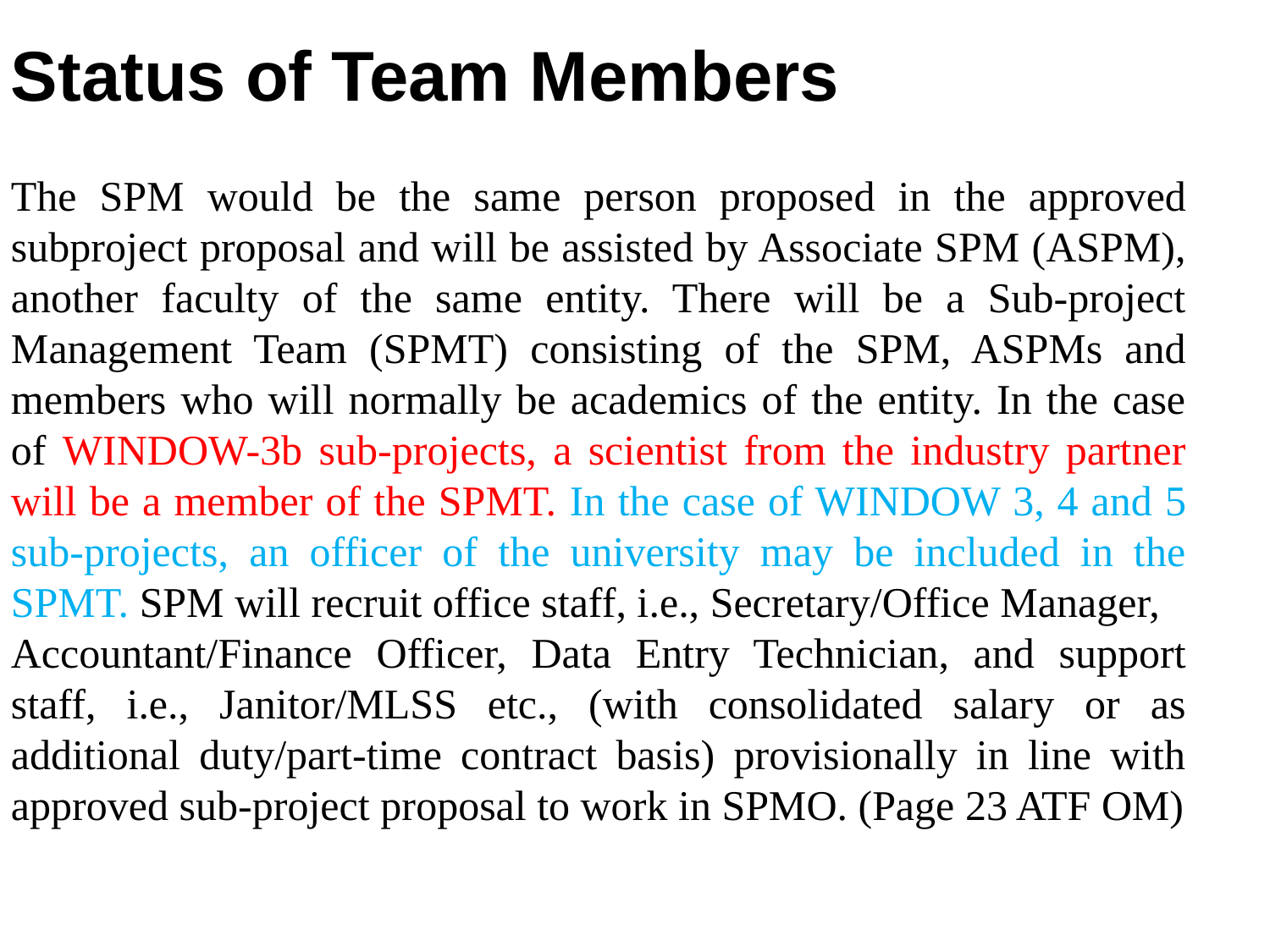

# Status of Team Members
The SPM would be the same person proposed in the approved subproject proposal and will be assisted by Associate SPM (ASPM), another faculty of the same entity. There will be a Sub-project Management Team (SPMT) consisting of the SPM, ASPMs and members who will normally be academics of the entity. In the case of WINDOW-3b sub-projects, a scientist from the industry partner will be a member of the SPMT. In the case of WINDOW 3, 4 and 5 sub-projects, an officer of the university may be included in the SPMT. SPM will recruit office staff, i.e., Secretary/Office Manager,
Accountant/Finance Officer, Data Entry Technician, and support staff, i.e., Janitor/MLSS etc., (with consolidated salary or as additional duty/part-time contract basis) provisionally in line with approved sub-project proposal to work in SPMO. (Page 23 ATF OM)